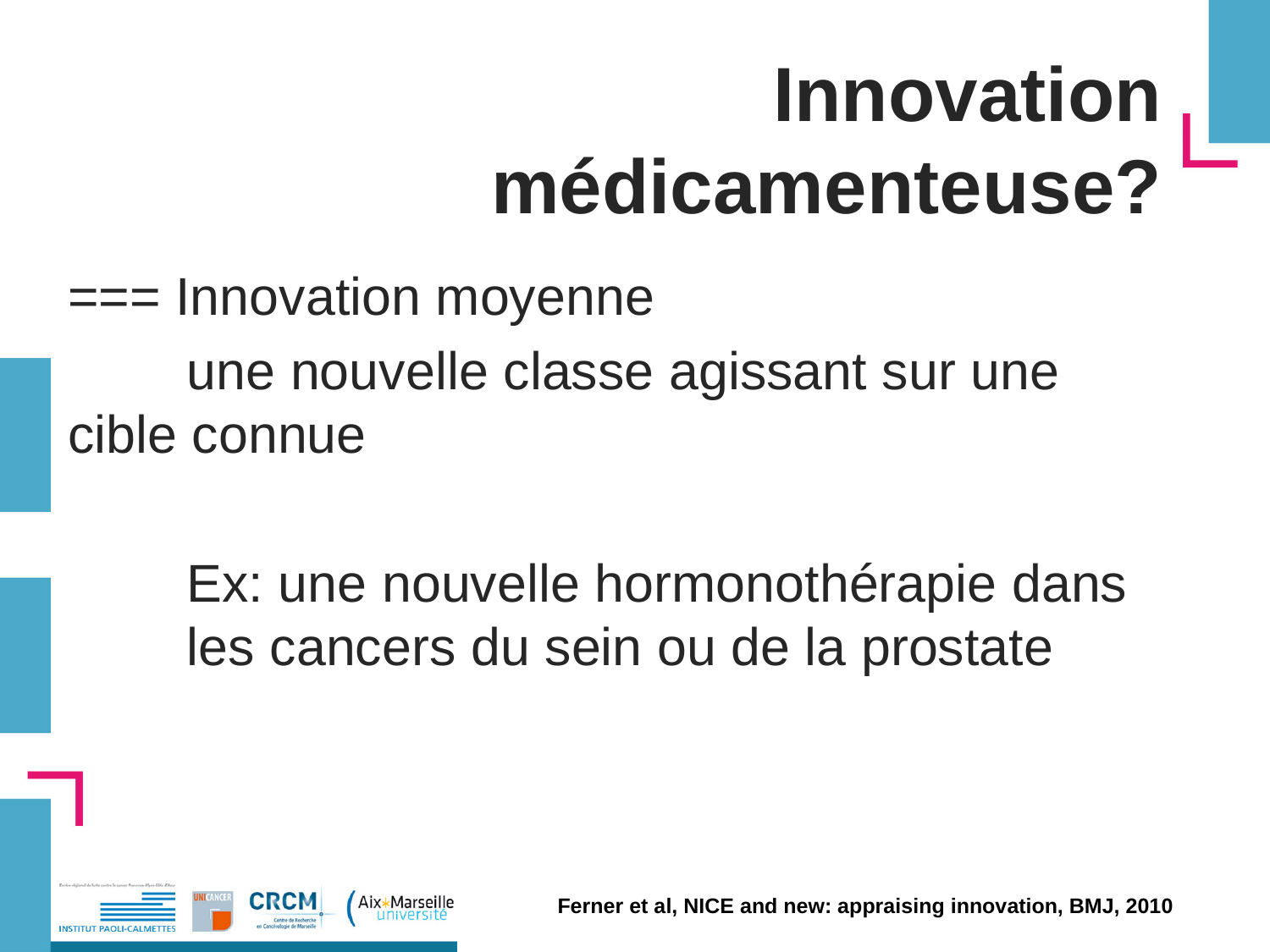

# Innovation médicamenteuse?
=== Innovation moyenne
	une nouvelle classe agissant sur une 	cible connue

 	Ex: une nouvelle hormonothérapie dans 	les cancers du sein ou de la prostate

Ferner et al, NICE and new: appraising innovation, BMJ, 2010